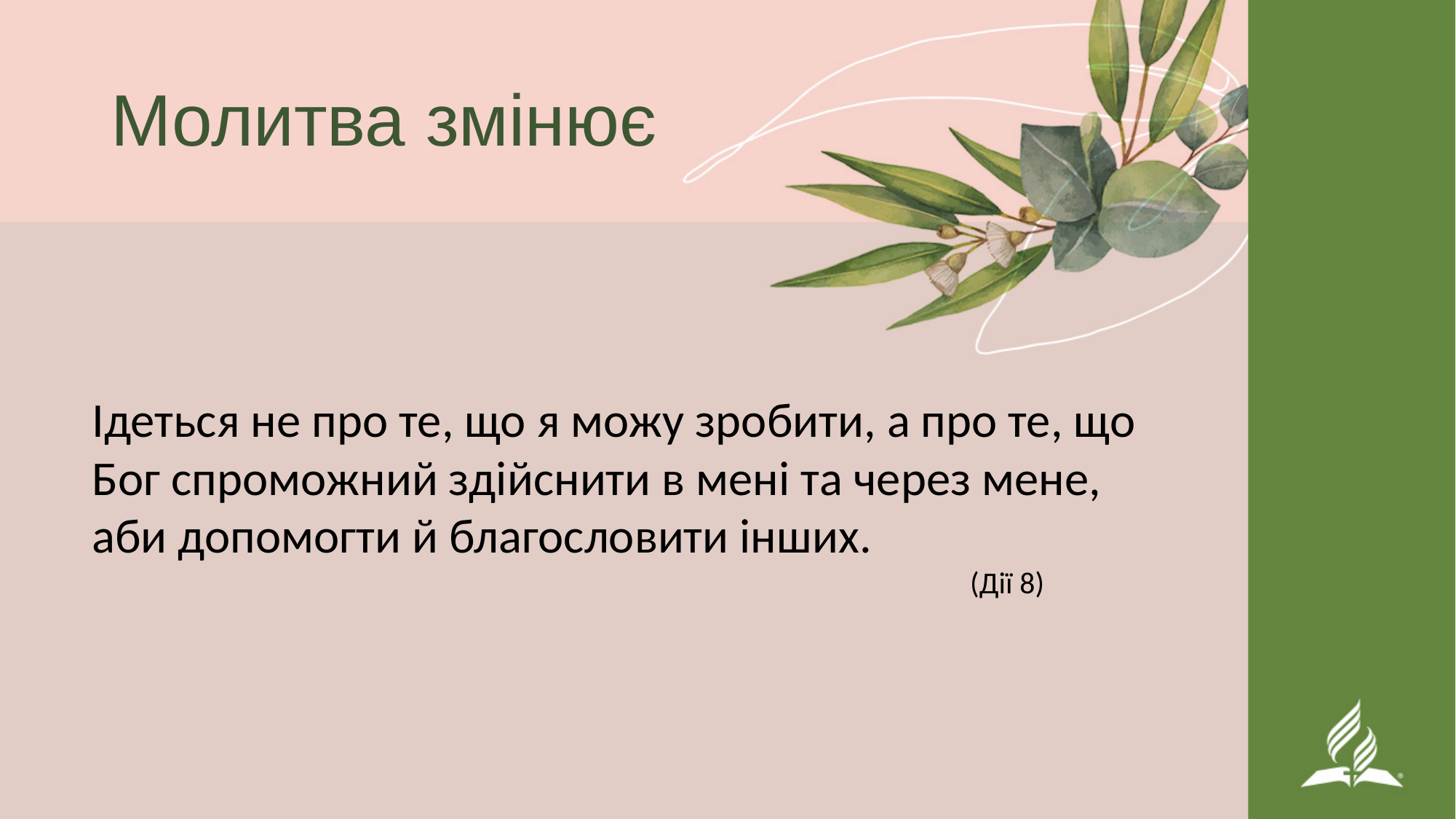

# Молитва змінює
Ідеться не про те, що я можу зробити, а про те, що Бог спроможний здійснити в мені та через мене, аби допомогти й благословити інших.
                                                                                                                               (Дії 8)